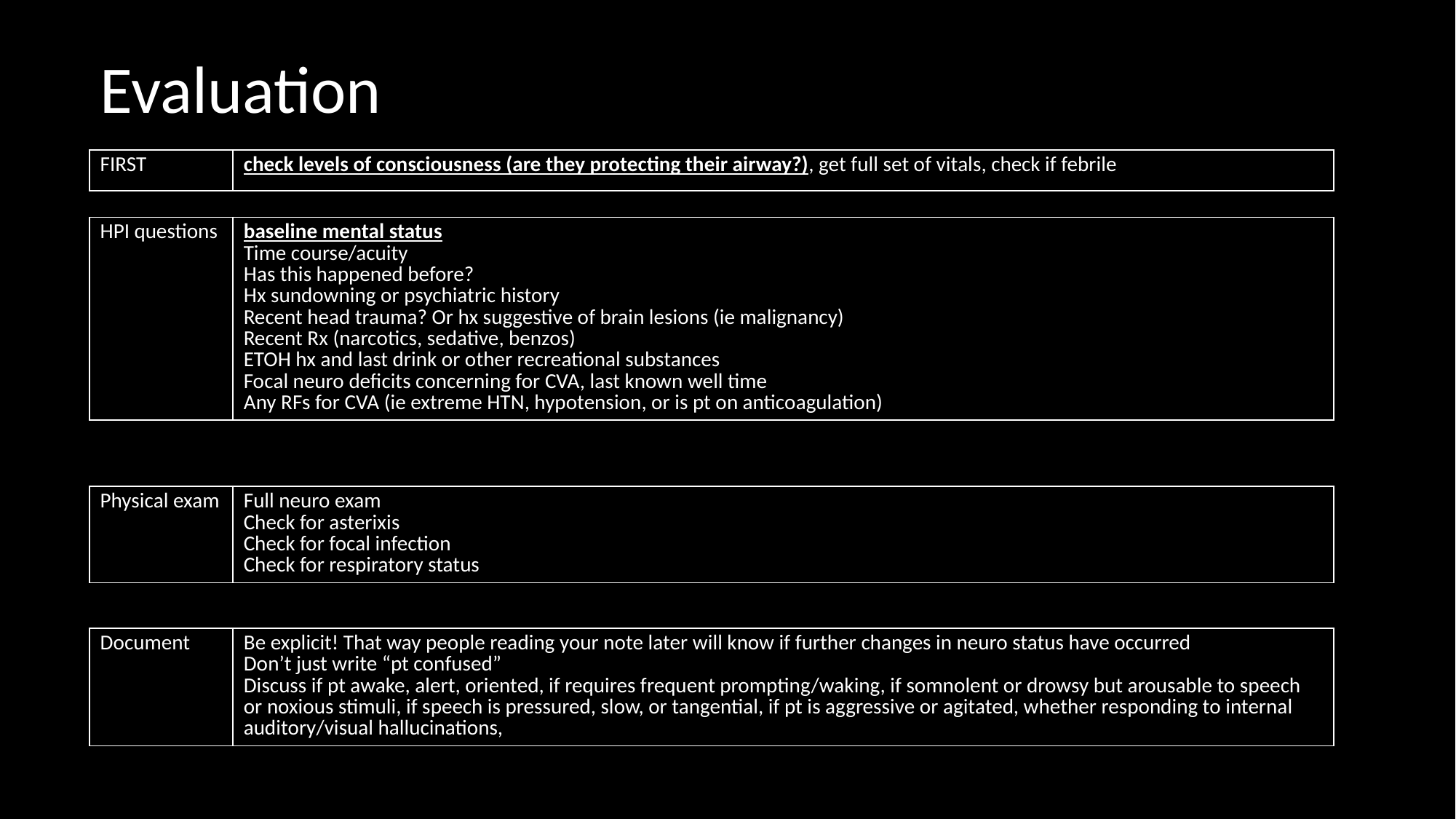

# Evaluation
| FIRST | check levels of consciousness (are they protecting their airway?), get full set of vitals, check if febrile |
| --- | --- |
| HPI questions | baseline mental status Time course/acuity Has this happened before? Hx sundowning or psychiatric history Recent head trauma? Or hx suggestive of brain lesions (ie malignancy) Recent Rx (narcotics, sedative, benzos) ETOH hx and last drink or other recreational substances Focal neuro deficits concerning for CVA, last known well time Any RFs for CVA (ie extreme HTN, hypotension, or is pt on anticoagulation) |
| --- | --- |
| Physical exam | Full neuro exam Check for asterixis Check for focal infection Check for respiratory status |
| --- | --- |
| Document | Be explicit! That way people reading your note later will know if further changes in neuro status have occurred Don’t just write “pt confused” Discuss if pt awake, alert, oriented, if requires frequent prompting/waking, if somnolent or drowsy but arousable to speech or noxious stimuli, if speech is pressured, slow, or tangential, if pt is aggressive or agitated, whether responding to internal auditory/visual hallucinations, |
| --- | --- |